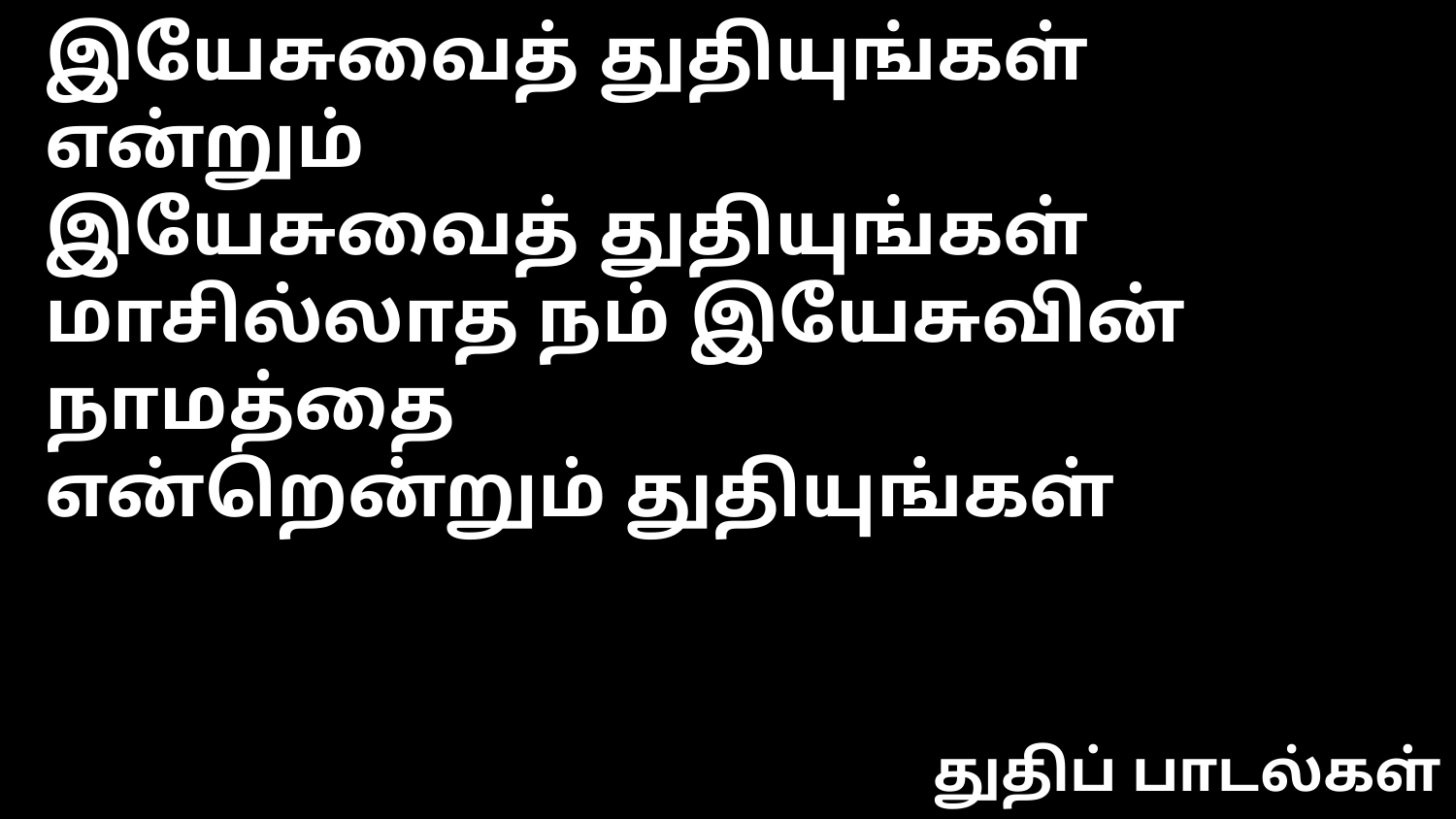

இயேசுவைத் துதியுங்கள் என்றும்
இயேசுவைத் துதியுங்கள்
மாசில்லாத நம் இயேசுவின் நாமத்தை
என்றென்றும் துதியுங்கள்

துதிப் பாடல்கள்